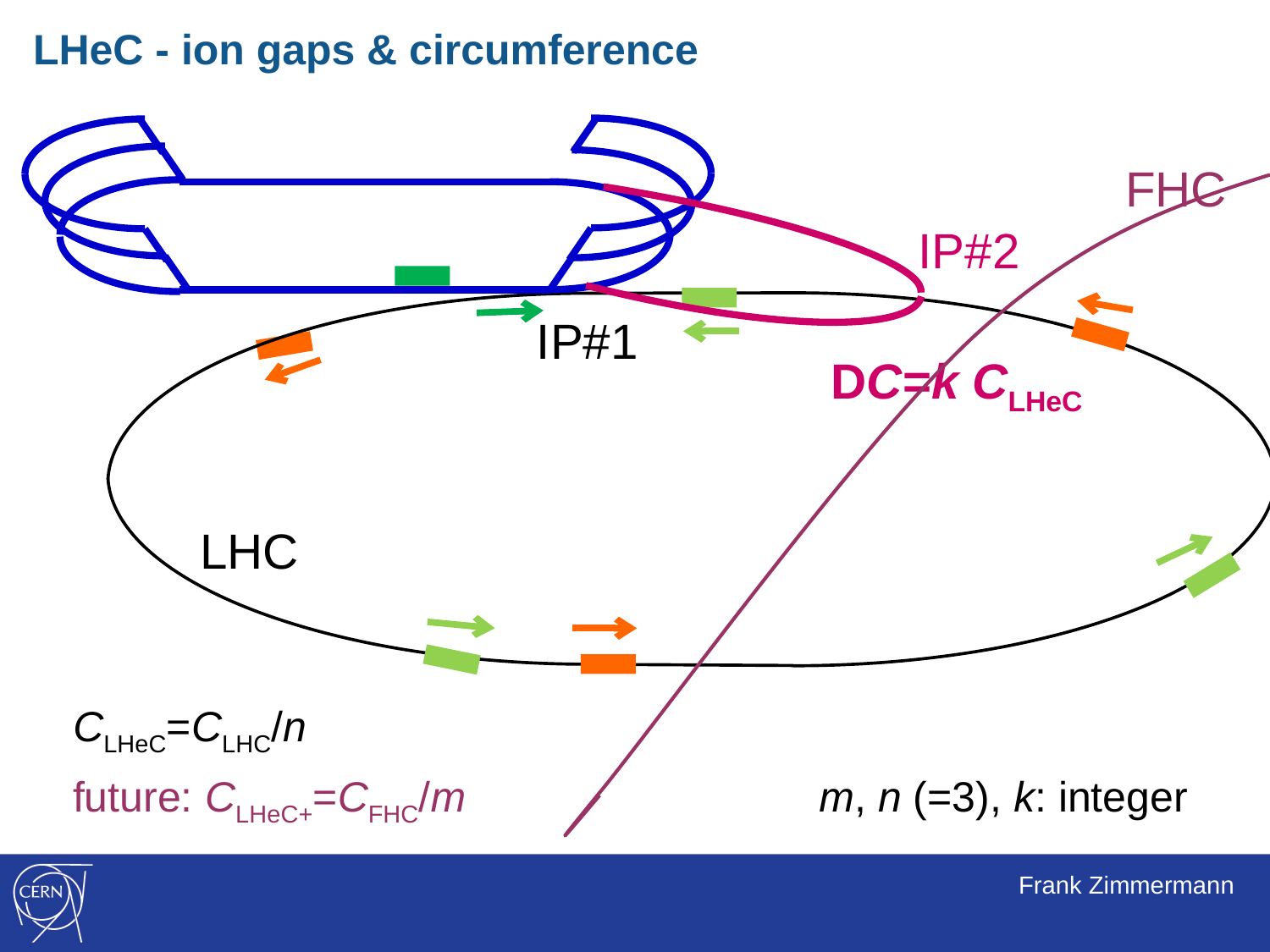

LHeC - ion gaps & circumference

FHC

IP#2

IP#1

DC=k CLHeC
LHC

CLHeC=CLHC/n
future: CLHeC+=CFHC/m
m, n (=3), k: integer
Frank Zimmermann